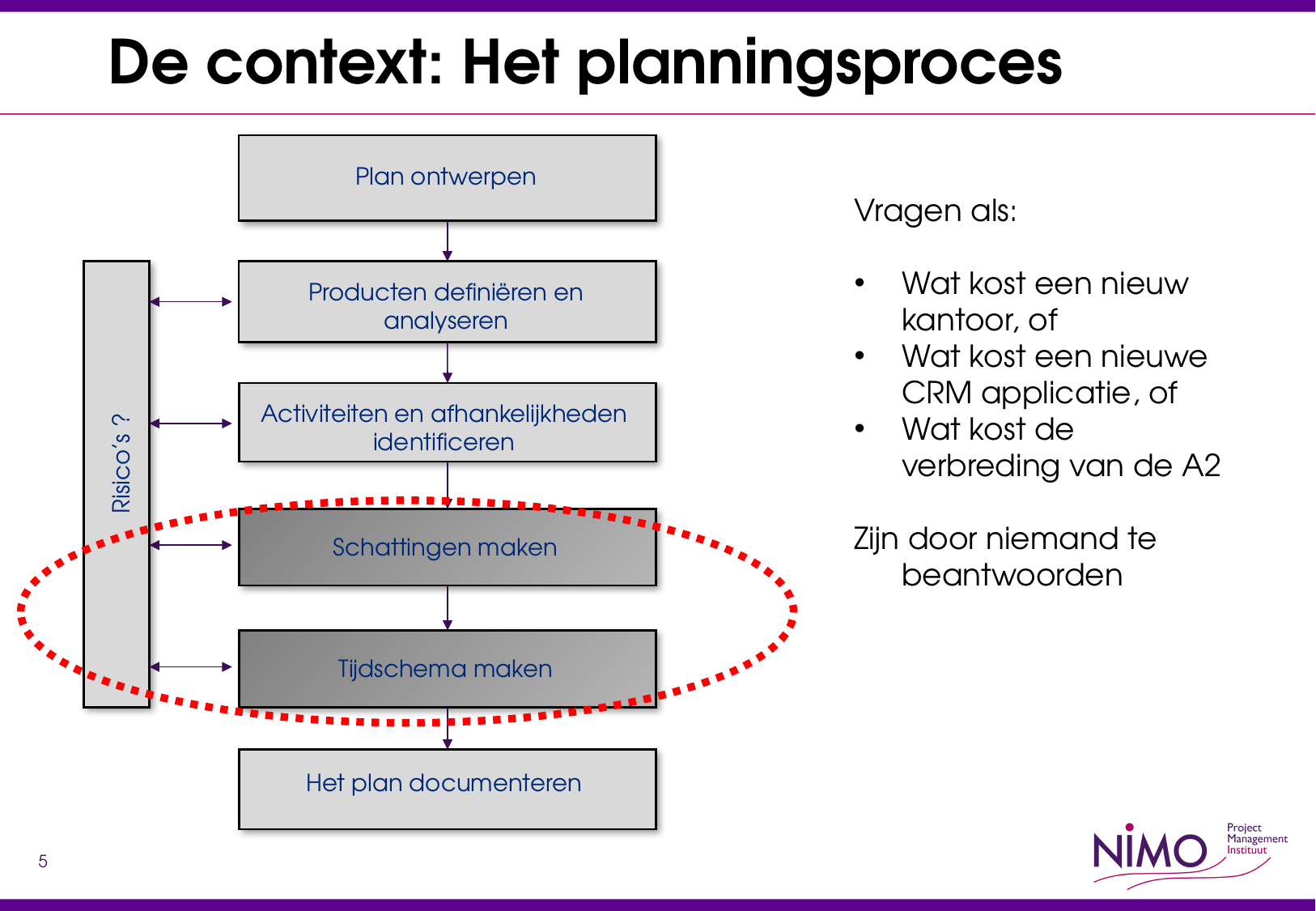

# De context: Het planningsproces

Plan ontwerpen

Producten definiëren en analyseren

Activiteiten en afhankelijkheden identificeren

Risico’s ?
Schattingen maken

Tijdschema maken

Het plan documenteren
Vragen als:

Wat kost een nieuw kantoor, of
Wat kost een nieuwe CRM applicatie, of
Wat kost de verbreding van de A2

Zijn door niemand te beantwoorden